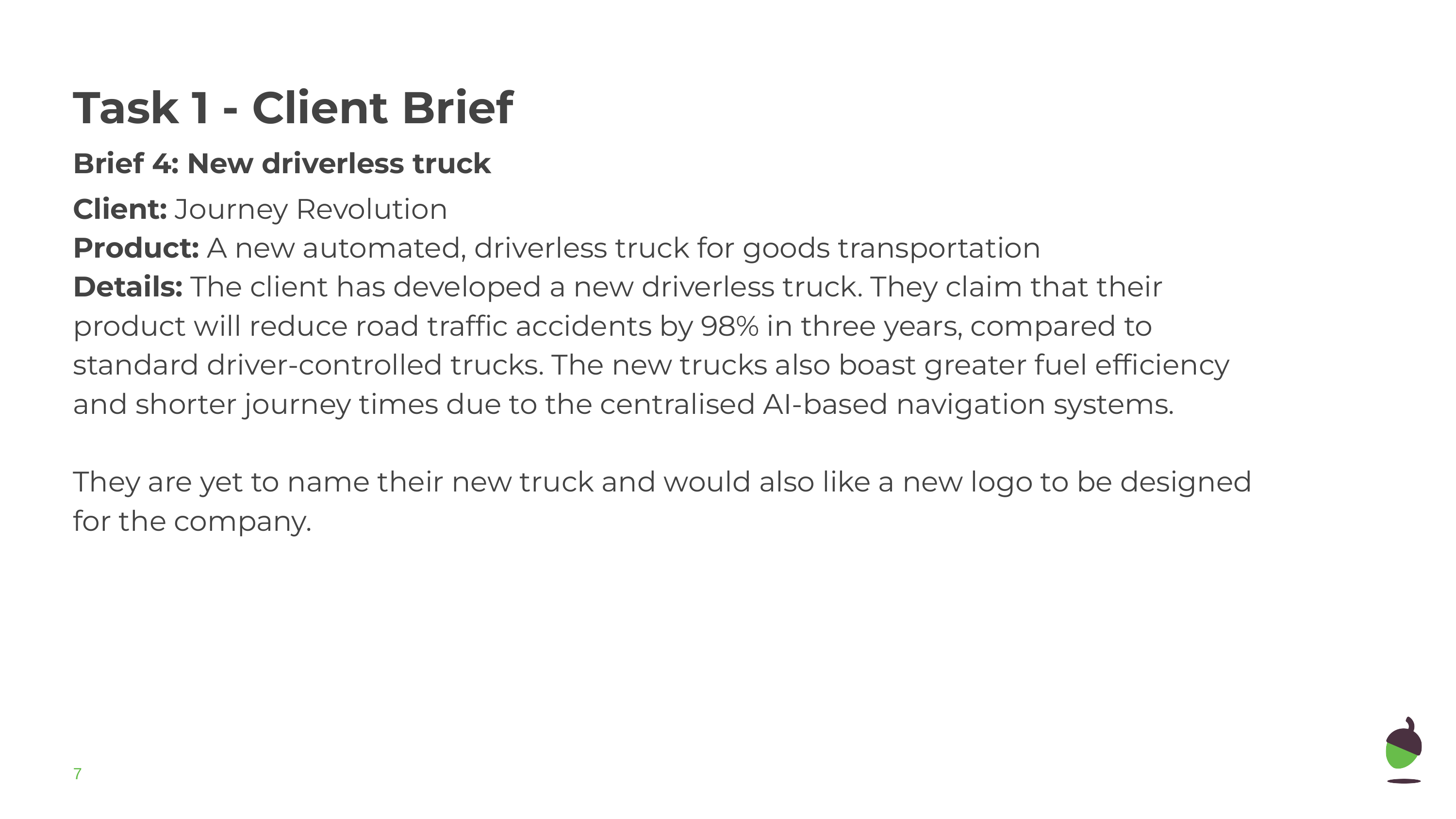

# Task 1 - Client Brief
Brief 4: New driverless truck
Client: Journey Revolution
Product: A new automated, driverless truck for goods transportation
Details: The client has developed a new driverless truck. They claim that their product will reduce road traffic accidents by 98% in three years, compared to standard driver-controlled trucks. The new trucks also boast greater fuel efficiency and shorter journey times due to the centralised AI-based navigation systems.

They are yet to name their new truck and would also like a new logo to be designed for the company.

7